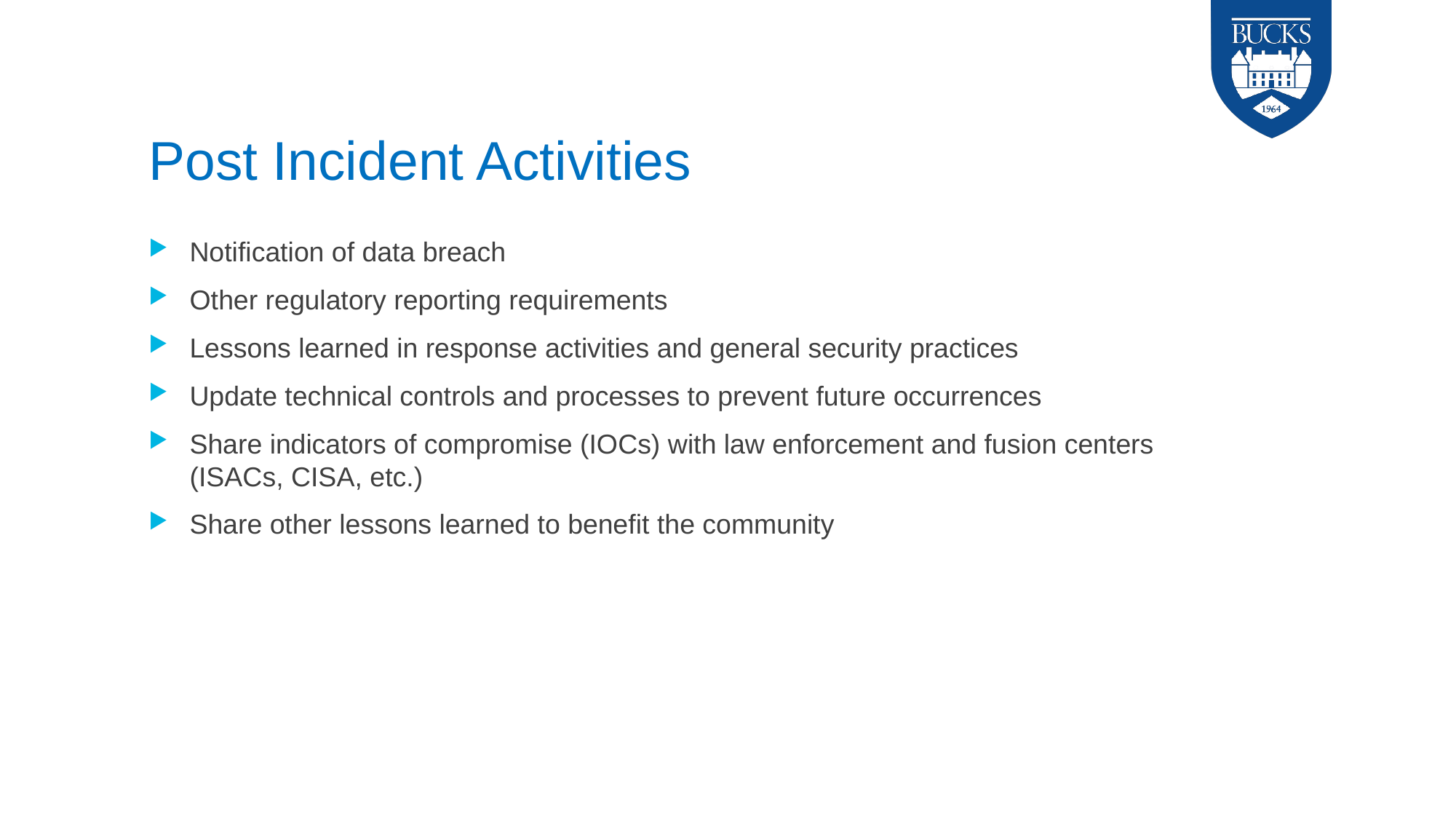

# Post Incident Activities
Notification of data breach
Other regulatory reporting requirements
Lessons learned in response activities and general security practices
Update technical controls and processes to prevent future occurrences
Share indicators of compromise (IOCs) with law enforcement and fusion centers (ISACs, CISA, etc.)
Share other lessons learned to benefit the community